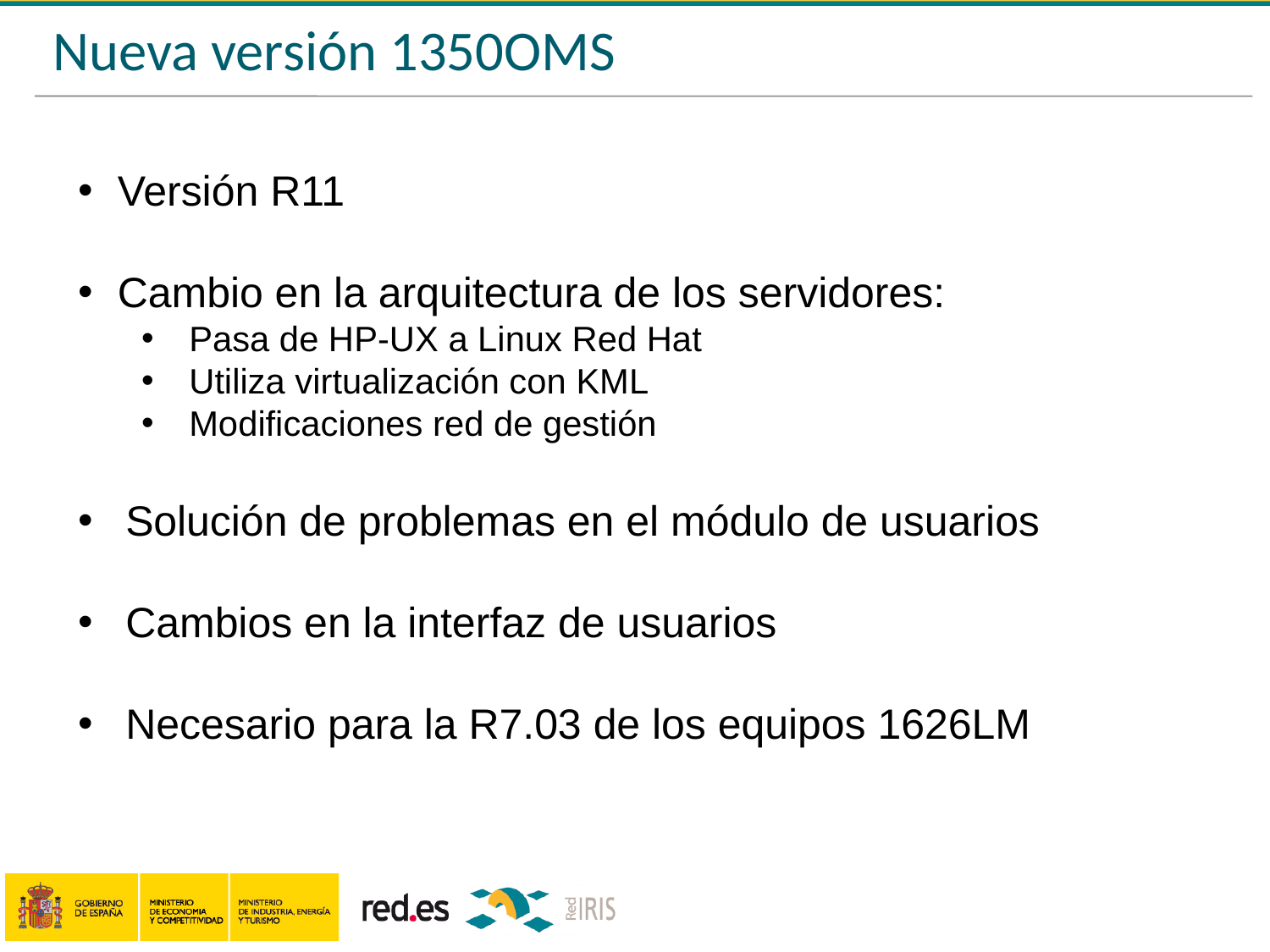

# Nueva versión 1350OMS
Versión R11

Cambio en la arquitectura de los servidores:
Pasa de HP-UX a Linux Red Hat
Utiliza virtualización con KML
Modificaciones red de gestión

Solución de problemas en el módulo de usuarios

Cambios en la interfaz de usuarios

Necesario para la R7.03 de los equipos 1626LM